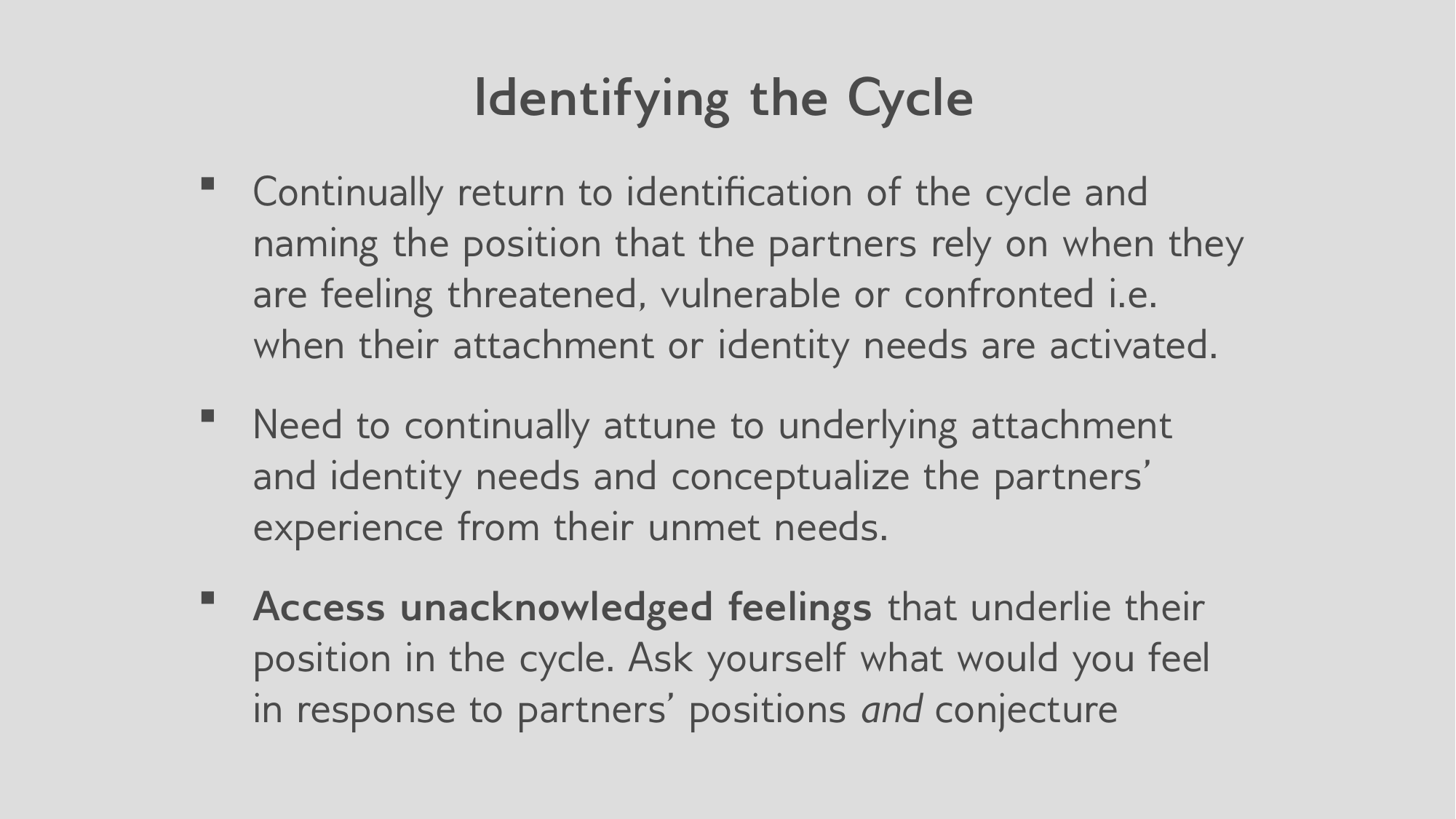

Identifying the Cycle
Continually return to identification of the cycle and naming the position that the partners rely on when they are feeling threatened, vulnerable or confronted i.e. when their attachment or identity needs are activated.

Need to continually attune to underlying attachment and identity needs and conceptualize the partners’ experience from their unmet needs.

Access unacknowledged feelings that underlie their position in the cycle. Ask yourself what would you feel in response to partners’ positions and conjecture